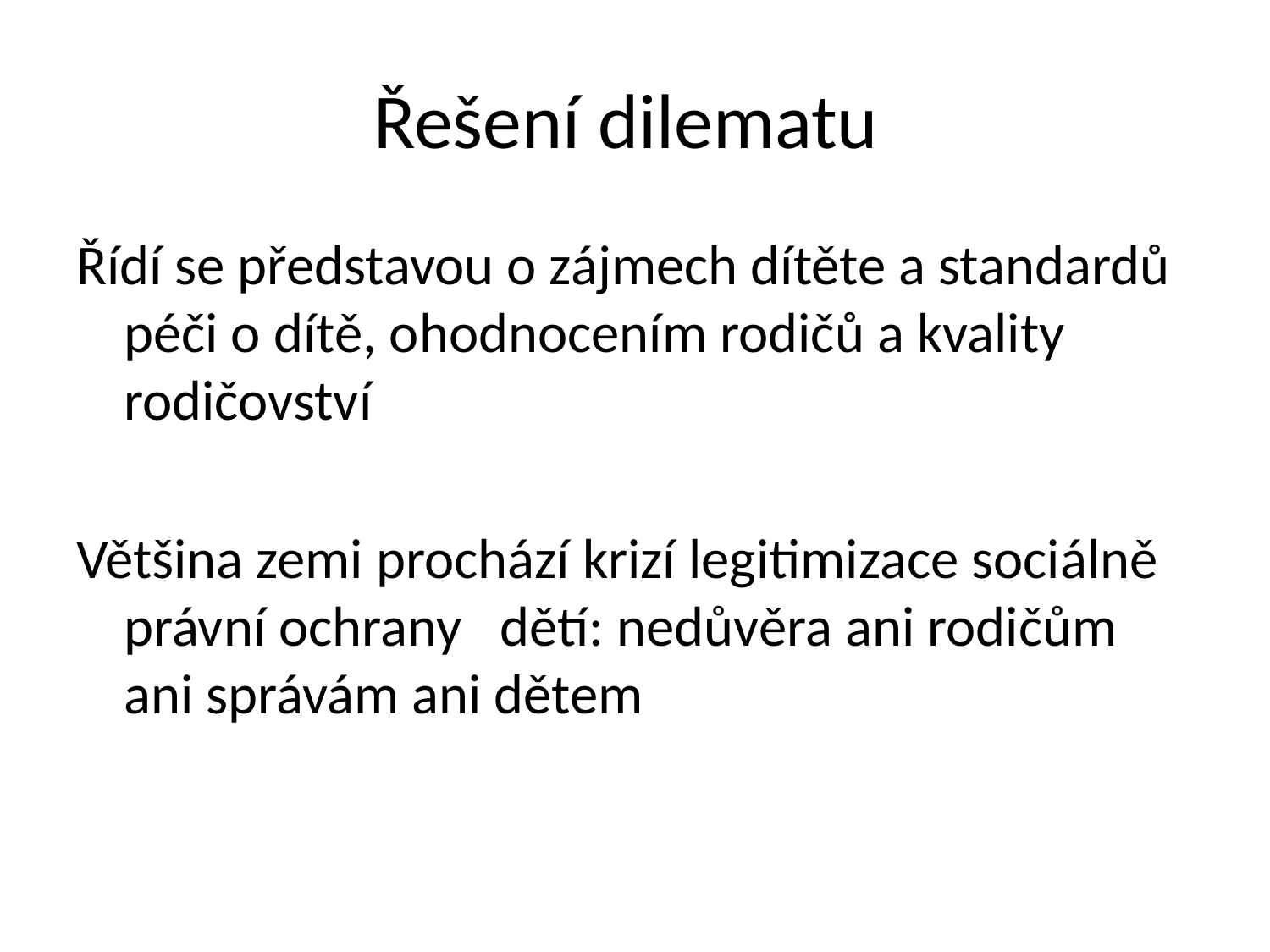

# Řešení dilematu
Řídí se představou o zájmech dítěte a standardů péči o dítě, ohodnocením rodičů a kvality rodičovství

Většina zemi prochází krizí legitimizace sociálně právní ochrany   dětí: nedůvěra ani rodičům ani správám ani dětem